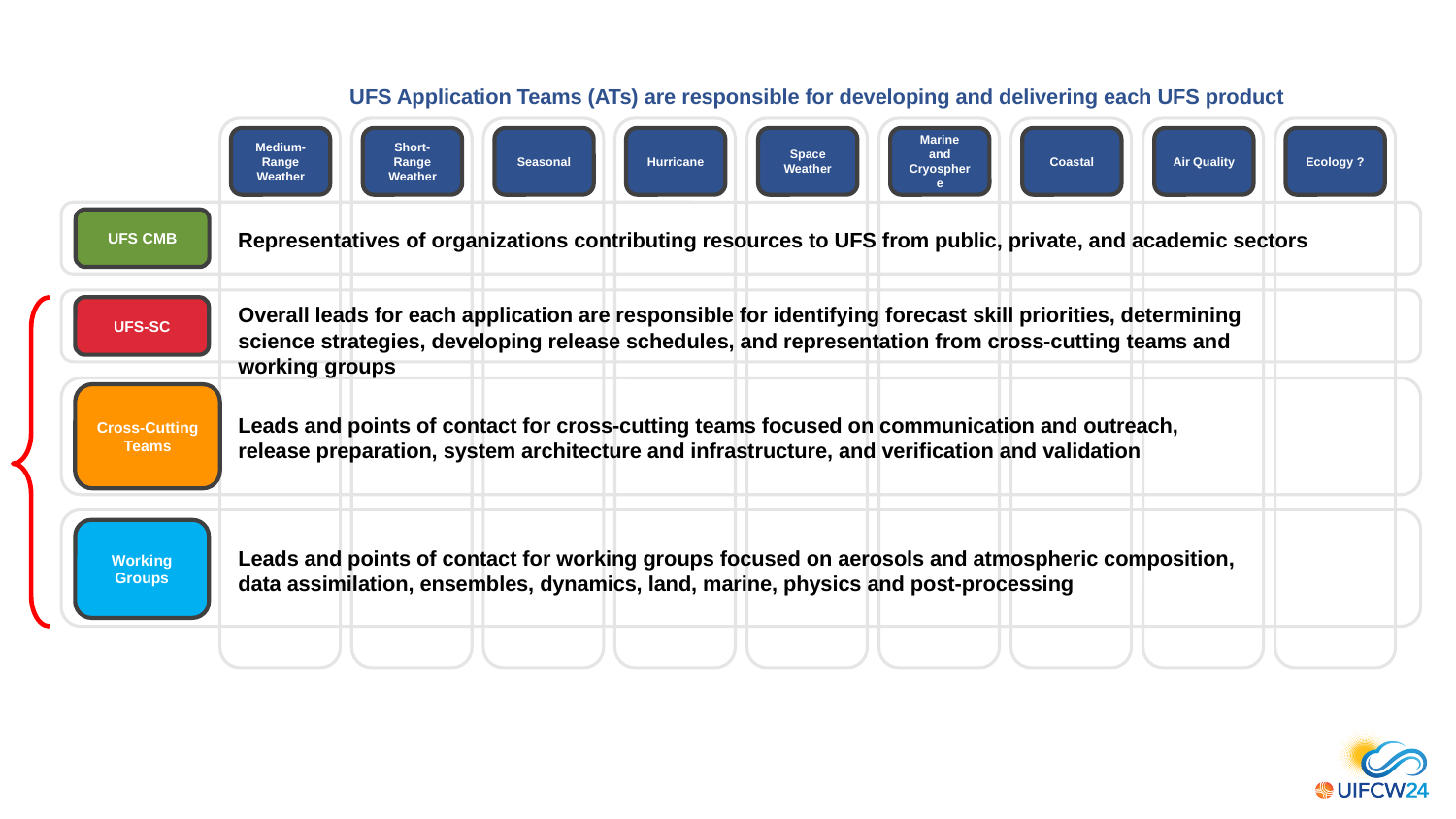

UFS Application Teams (ATs) are responsible for developing and delivering each UFS product

Medium-Range Weather
Short-Range Weather
Seasonal
Hurricane
Space Weather
Marine and Cryosphere
Coastal
Air Quality

Ecology ?

UFS CMB
Representatives of organizations contributing resources to UFS from public, private, and academic sectors

Overall leads for each application are responsible for identifying forecast skill priorities, determining science strategies, developing release schedules, and representation from cross-cutting teams and working groups

UFS-SC

Cross-Cutting Teams
Leads and points of contact for cross-cutting teams focused on communication and outreach, release preparation, system architecture and infrastructure, and verification and validation

Working Groups
Leads and points of contact for working groups focused on aerosols and atmospheric composition, data assimilation, ensembles, dynamics, land, marine, physics and post-processing